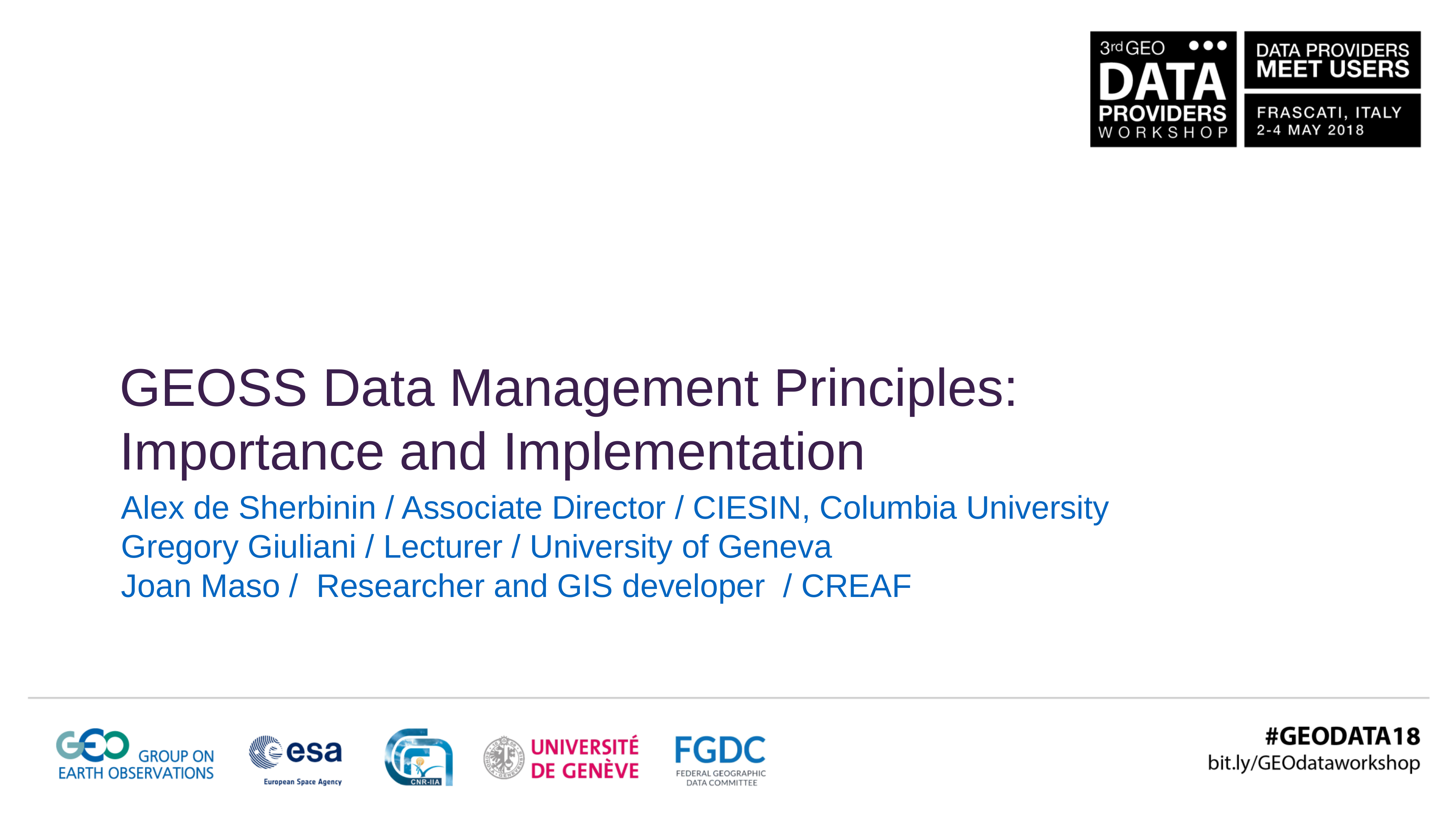

GEOSS Data Management Principles:
Importance and Implementation
Alex de Sherbinin / Associate Director / CIESIN, Columbia University
Gregory Giuliani / Lecturer / University of Geneva
Joan Maso /  Researcher and GIS developer  / CREAF